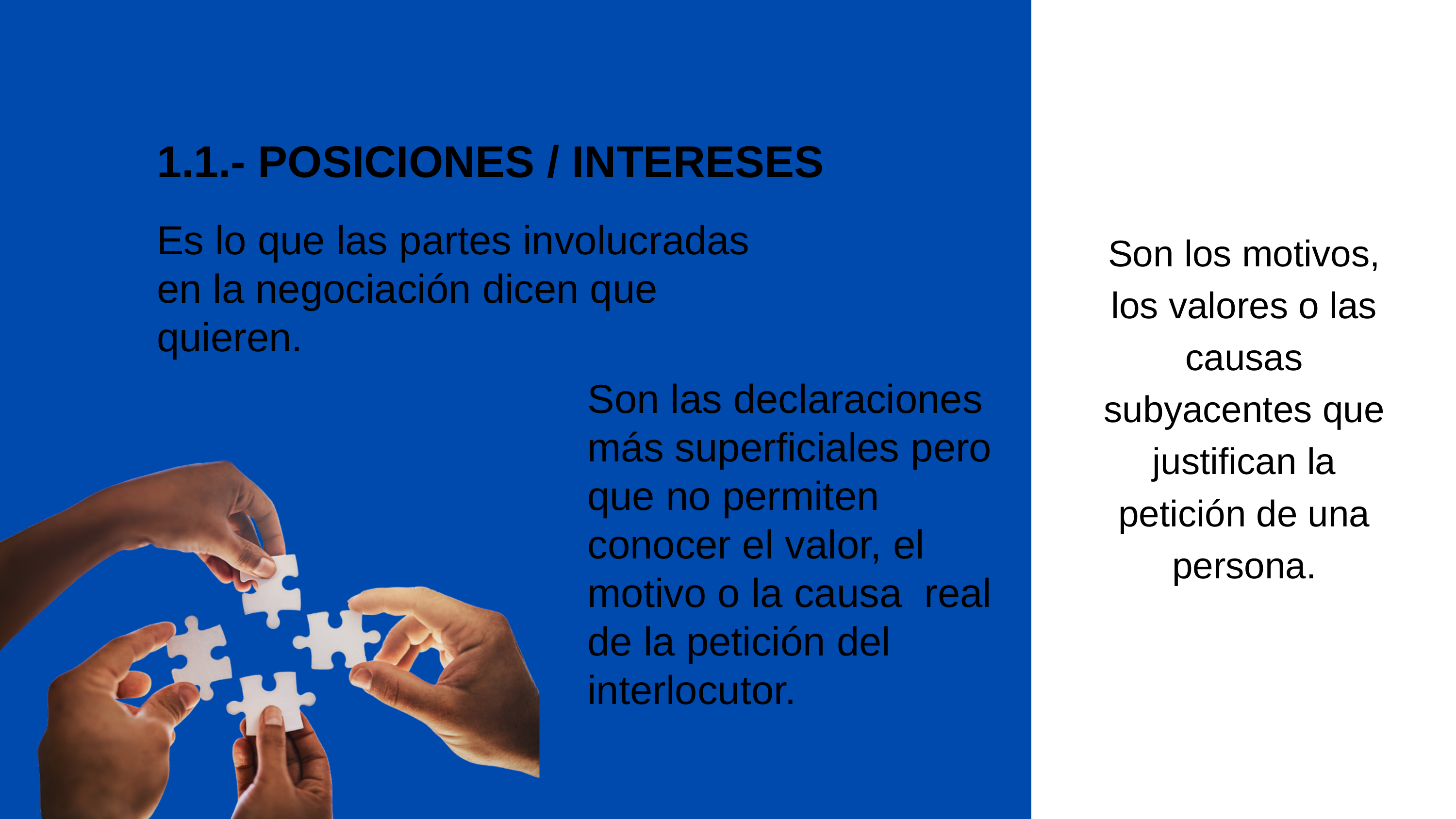

1.1.- POSICIONES / INTERESES

Es lo que las partes involucradas en la negociación dicen que quieren.
Son los motivos, los valores o las causas subyacentes que justifican la petición de una persona.

Son las declaraciones más superficiales pero que no permiten conocer el valor, el motivo o la causa  real de la petición del interlocutor.